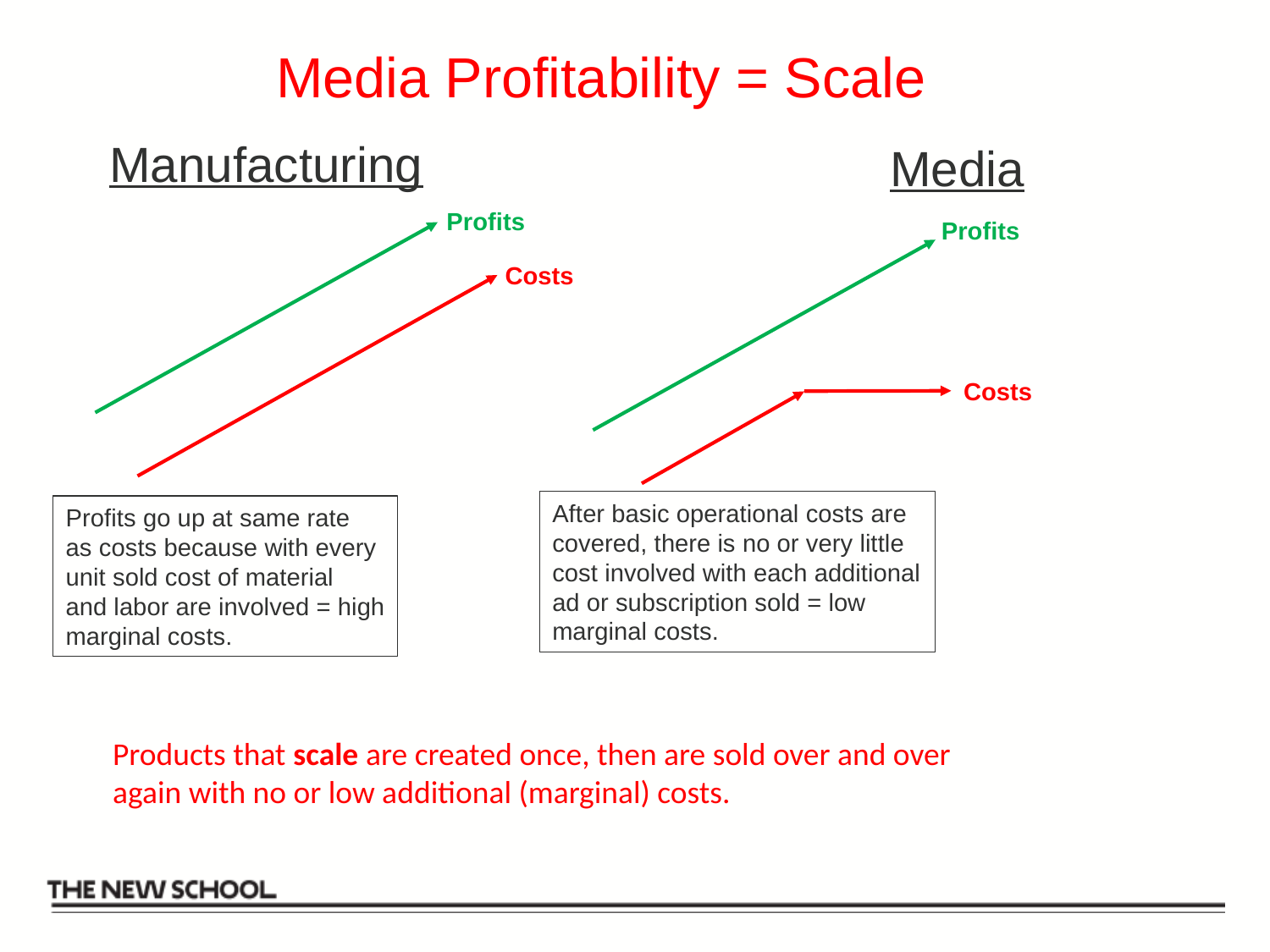

Media Profitability = Scale
Manufacturing
Media
Profits
Profits
Costs
Costs
After basic operational costs are covered, there is no or very little cost involved with each additional ad or subscription sold = low marginal costs.
Profits go up at same rate
as costs because with every
unit sold cost of material
and labor are involved = high
marginal costs.
Products that scale are created once, then are sold over and over
again with no or low additional (marginal) costs.